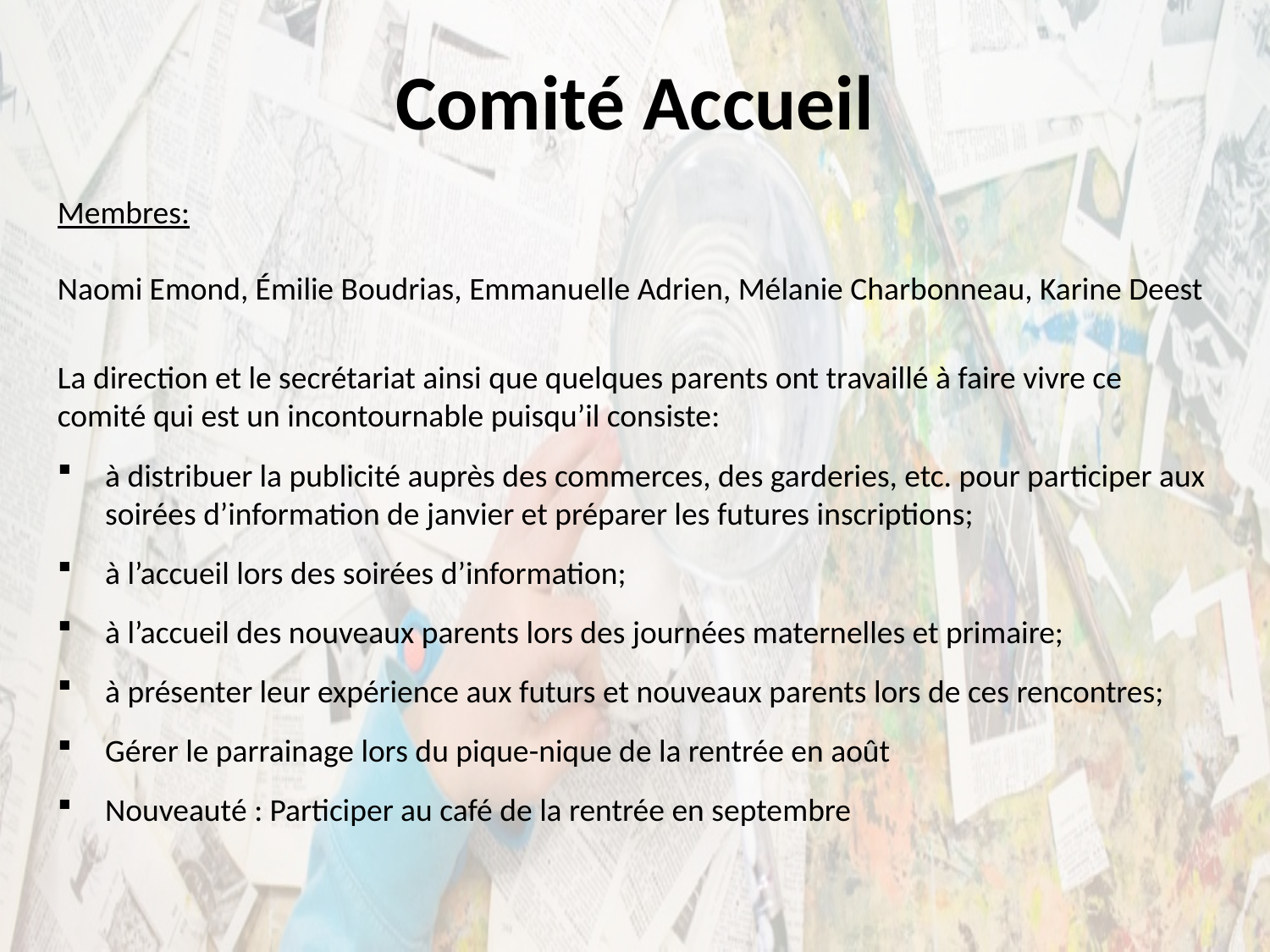

Comité Accueil
Membres:

Naomi Emond, Émilie Boudrias, Emmanuelle Adrien, Mélanie Charbonneau, Karine Deest
La direction et le secrétariat ainsi que quelques parents ont travaillé à faire vivre ce comité qui est un incontournable puisqu’il consiste:
à distribuer la publicité auprès des commerces, des garderies, etc. pour participer aux soirées d’information de janvier et préparer les futures inscriptions;
à l’accueil lors des soirées d’information;
à l’accueil des nouveaux parents lors des journées maternelles et primaire;
à présenter leur expérience aux futurs et nouveaux parents lors de ces rencontres;
Gérer le parrainage lors du pique-nique de la rentrée en août
Nouveauté : Participer au café de la rentrée en septembre